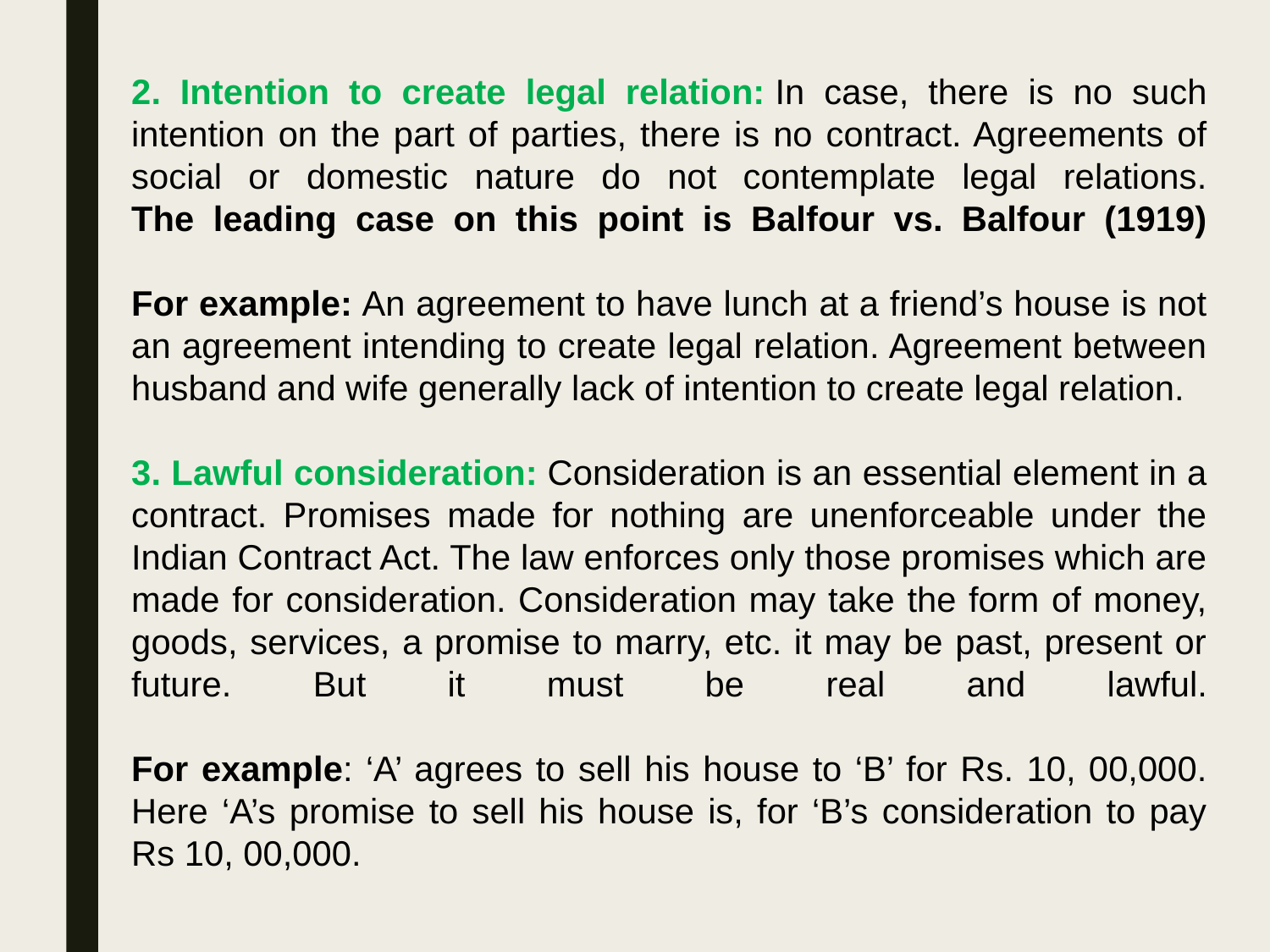

2. Intention to create legal relation: In case, there is no such intention on the part of parties, there is no contract. Agreements of social or domestic nature do not contemplate legal relations.
The leading case on this point is Balfour vs. Balfour (1919)
For example: An agreement to have lunch at a friend’s house is not an agreement intending to create legal relation. Agreement between husband and wife generally lack of intention to create legal relation.

3. Lawful consideration: Consideration is an essential element in a contract. Promises made for nothing are unenforceable under the Indian Contract Act. The law enforces only those promises which are made for consideration. Consideration may take the form of money, goods, services, a promise to marry, etc. it may be past, present or future. But it must be real and lawful.
For example: ‘A’ agrees to sell his house to ‘B’ for Rs. 10, 00,000. Here ‘A’s promise to sell his house is, for ‘B’s consideration to pay Rs 10, 00,000.
4